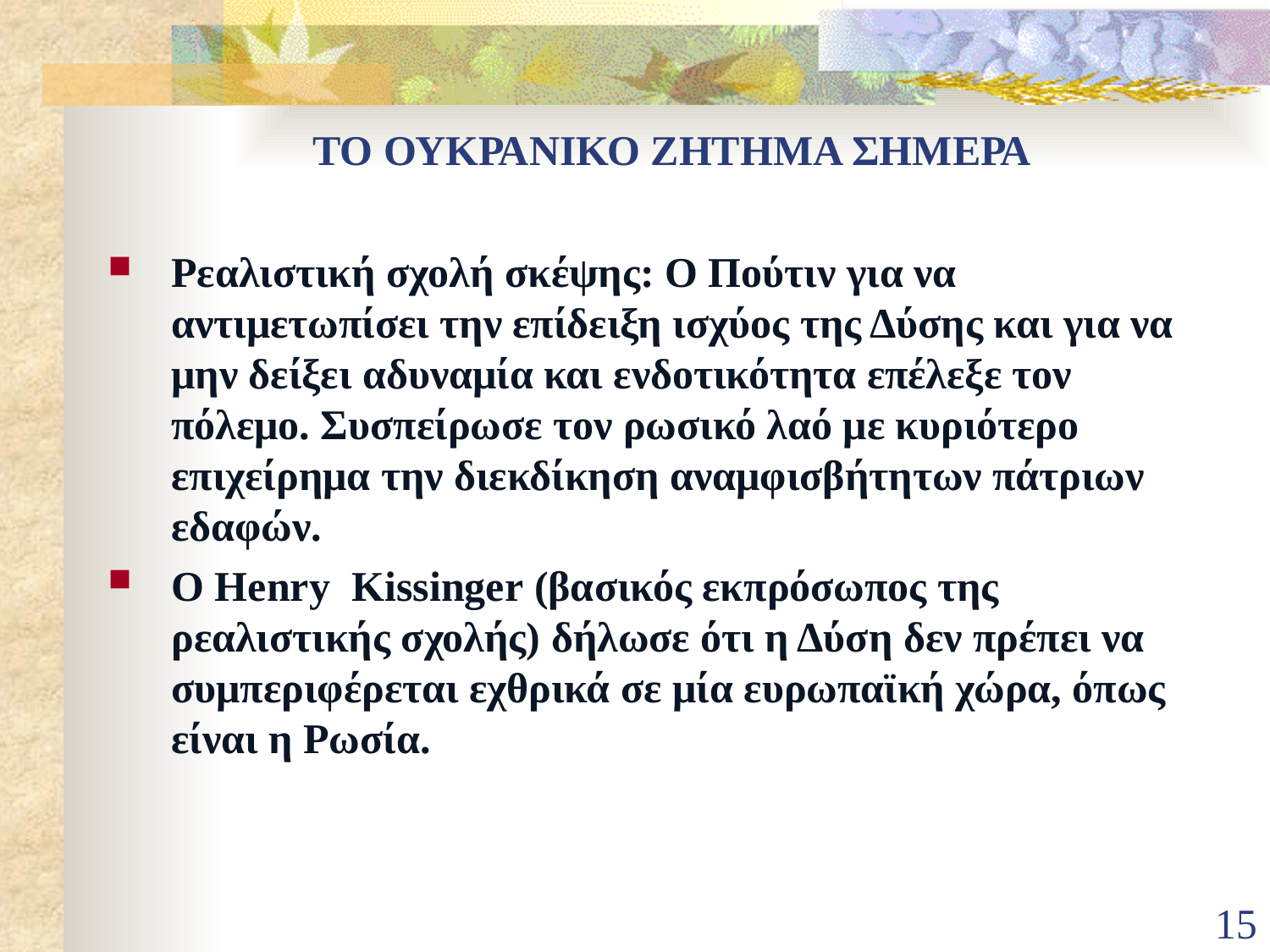

# ΤΟ ΟΥΚΡΑΝΙΚΟ ΖΗΤΗΜΑ ΣΗΜΕΡΑ

Ρεαλιστική σχολή σκέψης: Ο Πούτιν για να αντιμετωπίσει την επίδειξη ισχύος της Δύσης και για να μην δείξει αδυναμία και ενδοτικότητα επέλεξε τον πόλεμο. Συσπείρωσε τον ρωσικό λαό με κυριότερο επιχείρημα την διεκδίκηση αναμφισβήτητων πάτριων εδαφών.
Ο Henry  Kissinger (βασικός εκπρόσωπος της ρεαλιστικής σχολής) δήλωσε ότι η Δύση δεν πρέπει να συμπεριφέρεται εχθρικά σε μία ευρωπαϊκή χώρα, όπως είναι η Ρωσία.
15